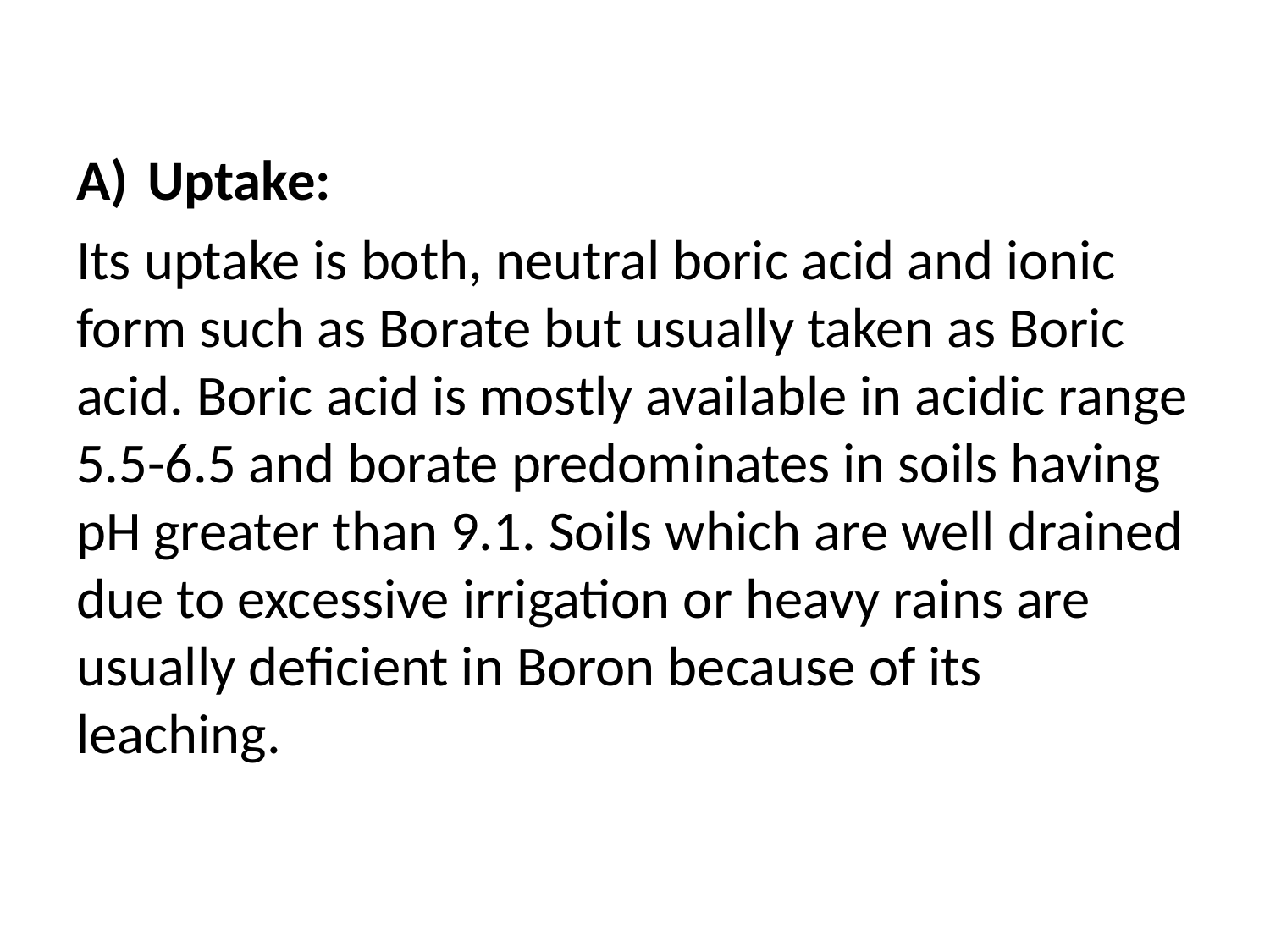

Uptake:
Its uptake is both, neutral boric acid and ionic form such as Borate but usually taken as Boric acid. Boric acid is mostly available in acidic range 5.5-6.5 and borate predominates in soils having pH greater than 9.1. Soils which are well drained due to excessive irrigation or heavy rains are usually deficient in Boron because of its leaching.